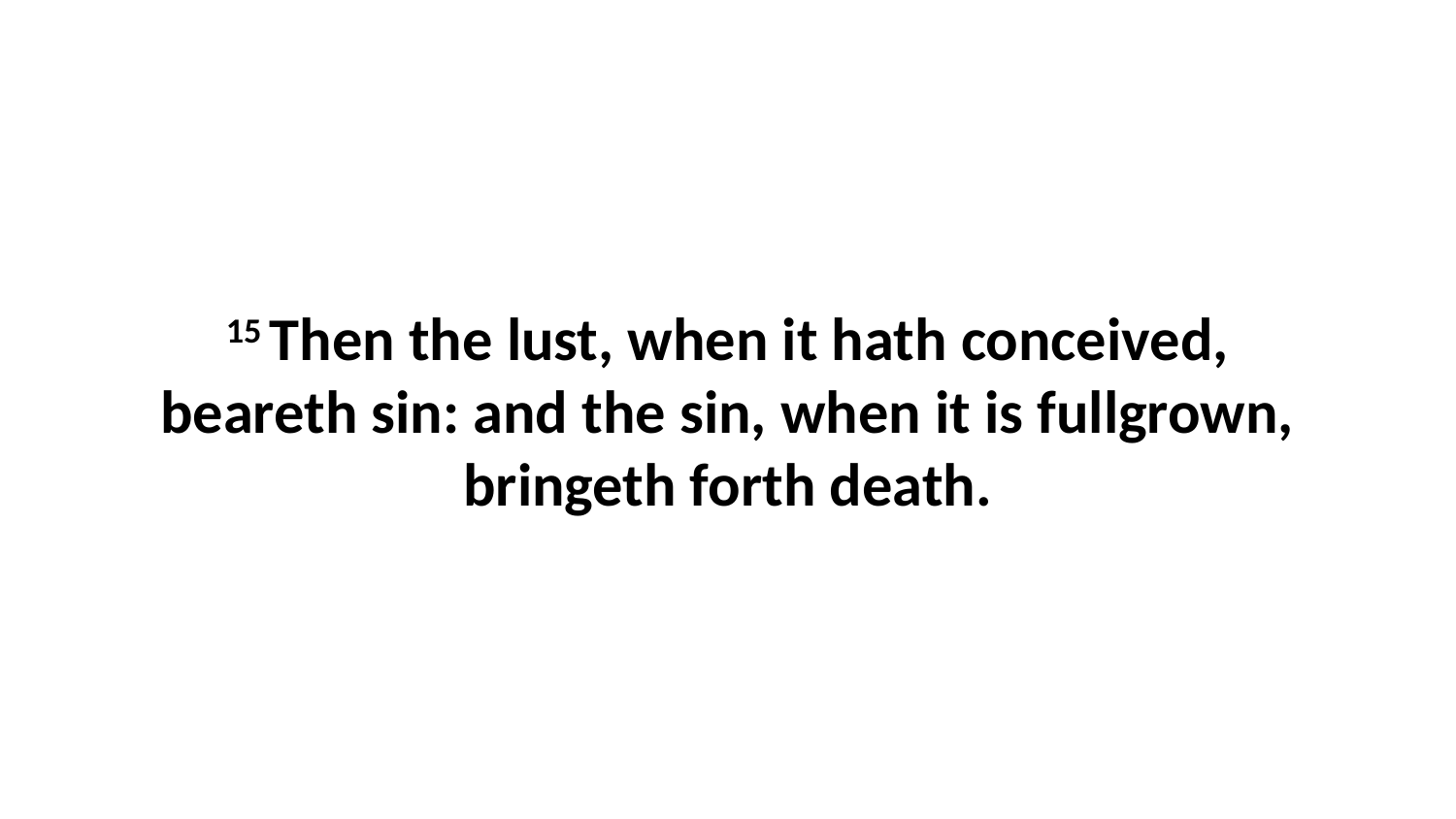

15 Then the lust, when it hath conceived, beareth sin: and the sin, when it is fullgrown, bringeth forth death.